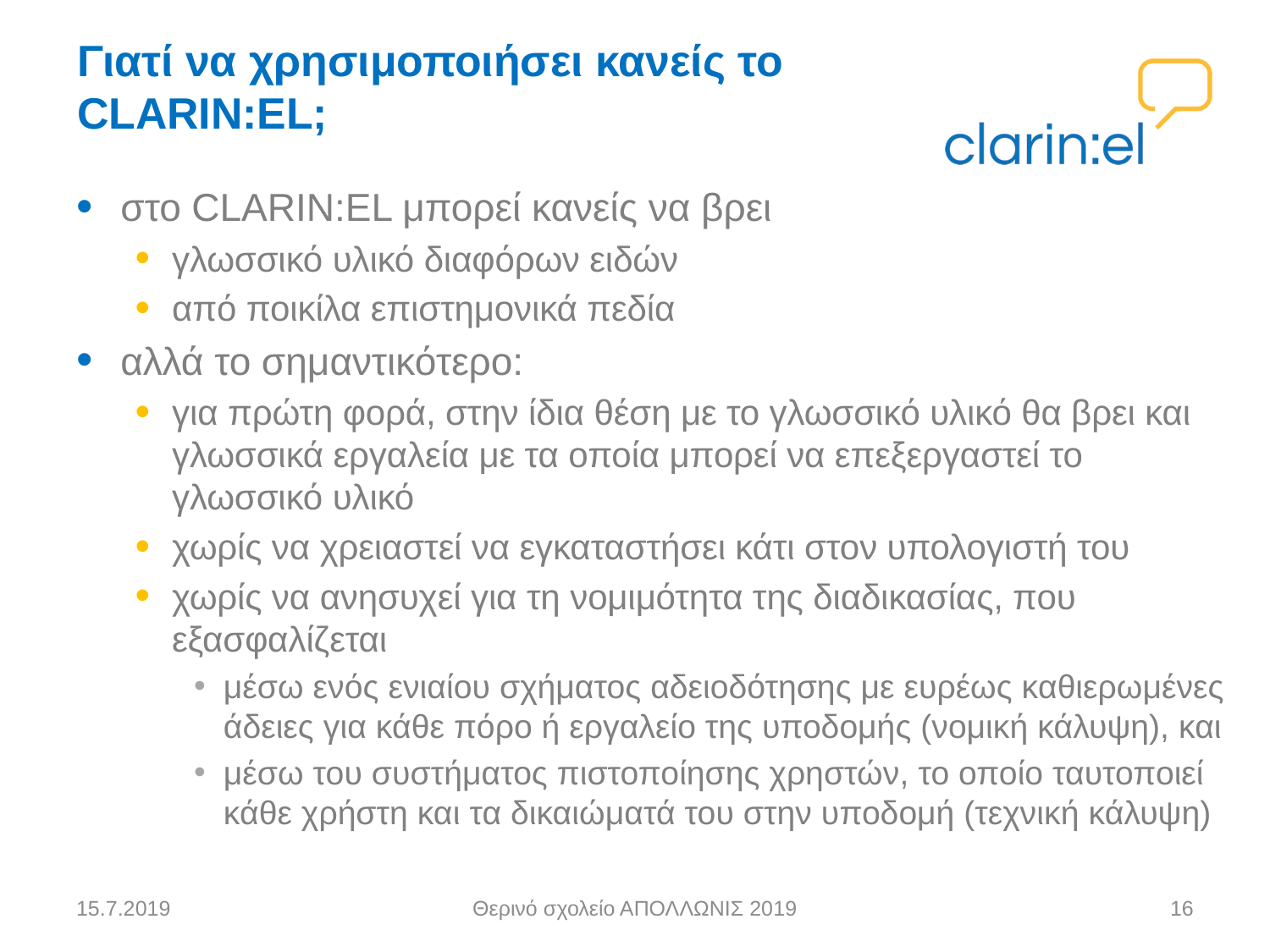

# Γιατί να χρησιμοποιήσει κανείς το CLARIN:EL;
στο CLARIN:EL μπορεί κανείς να βρει
γλωσσικό υλικό διαφόρων ειδών
από ποικίλα επιστημονικά πεδία
αλλά το σημαντικότερο:
για πρώτη φορά, στην ίδια θέση με το γλωσσικό υλικό θα βρει και γλωσσικά εργαλεία με τα οποία μπορεί να επεξεργαστεί το γλωσσικό υλικό
χωρίς να χρειαστεί να εγκαταστήσει κάτι στον υπολογιστή του
χωρίς να ανησυχεί για τη νομιμότητα της διαδικασίας, που εξασφαλίζεται
μέσω ενός ενιαίου σχήματος αδειοδότησης με ευρέως καθιερωμένες άδειες για κάθε πόρο ή εργαλείο της υποδομής (νομική κάλυψη), και
μέσω του συστήματος πιστοποίησης χρηστών, το οποίο ταυτοποιεί κάθε χρήστη και τα δικαιώματά του στην υποδομή (τεχνική κάλυψη)

15.7.2019
Θερινό σχολείο ΑΠΟΛΛΩΝΙΣ 2019
16